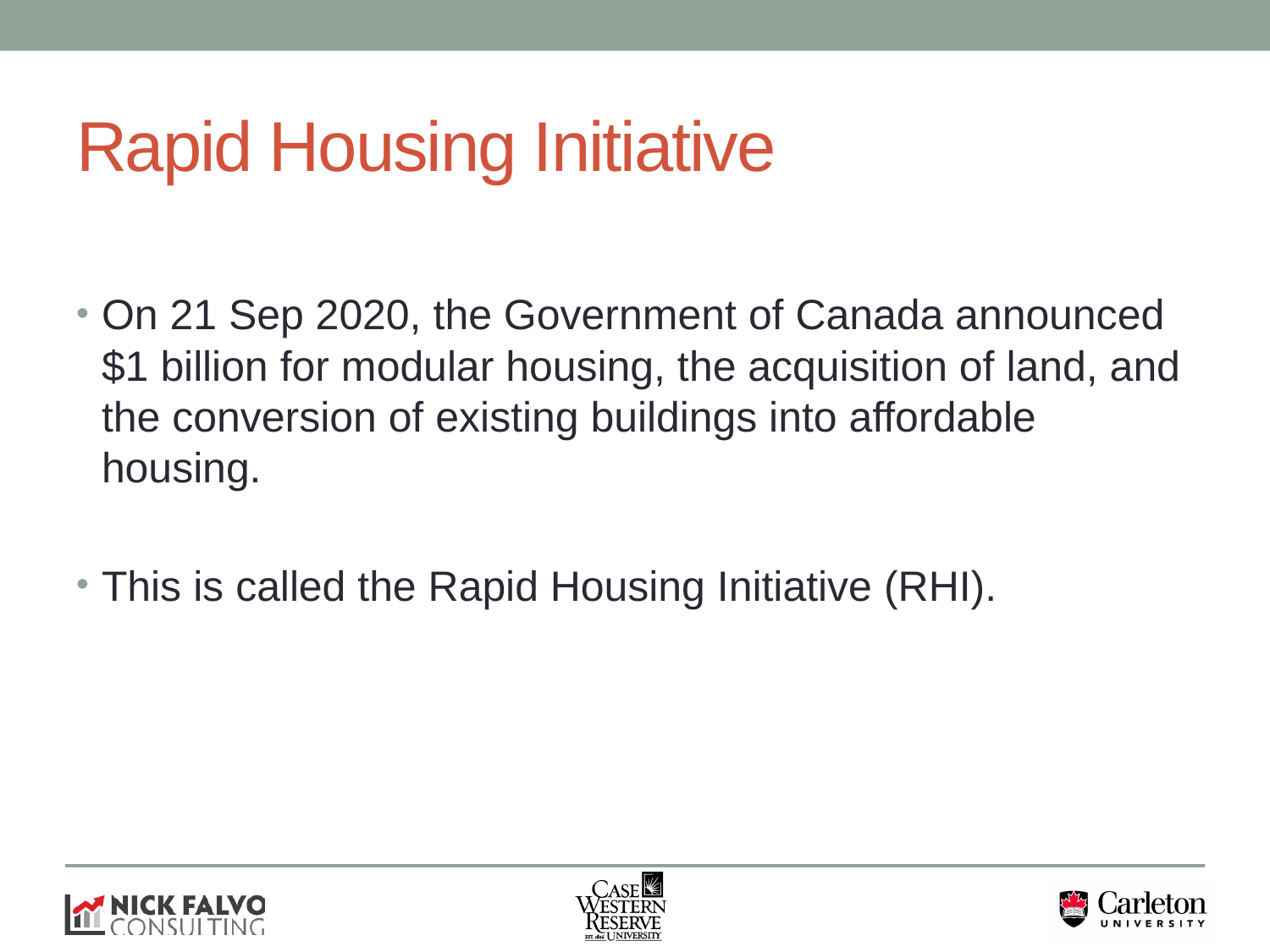

# Rapid Housing Initiative

On 21 Sep 2020, the Government of Canada announced $1 billion for modular housing, the acquisition of land, and the conversion of existing buildings into affordable housing.

This is called the Rapid Housing Initiative (RHI).